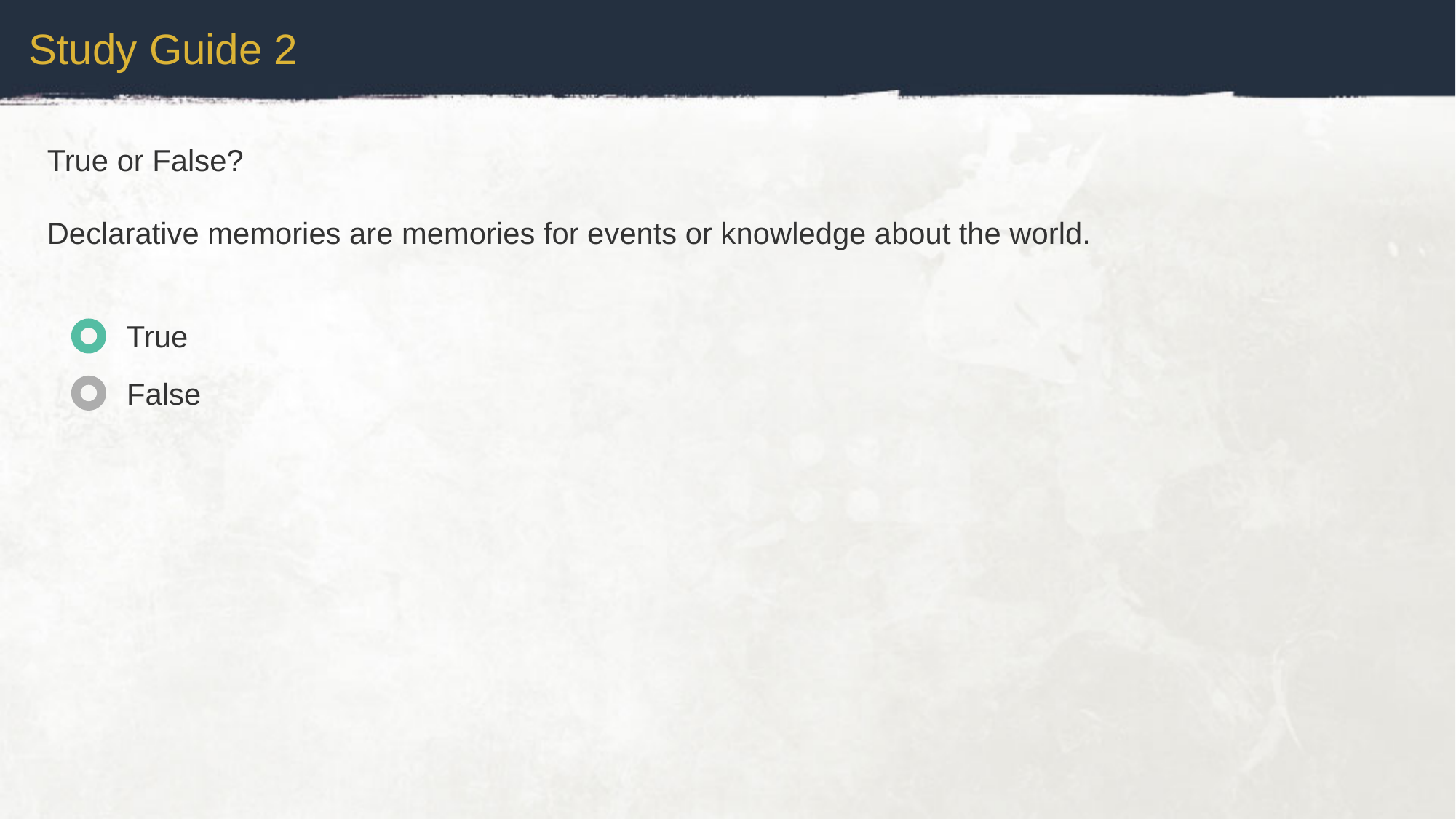

Study Guide 2
True or False?
Declarative memories are memories for events or knowledge about the world.

True

False